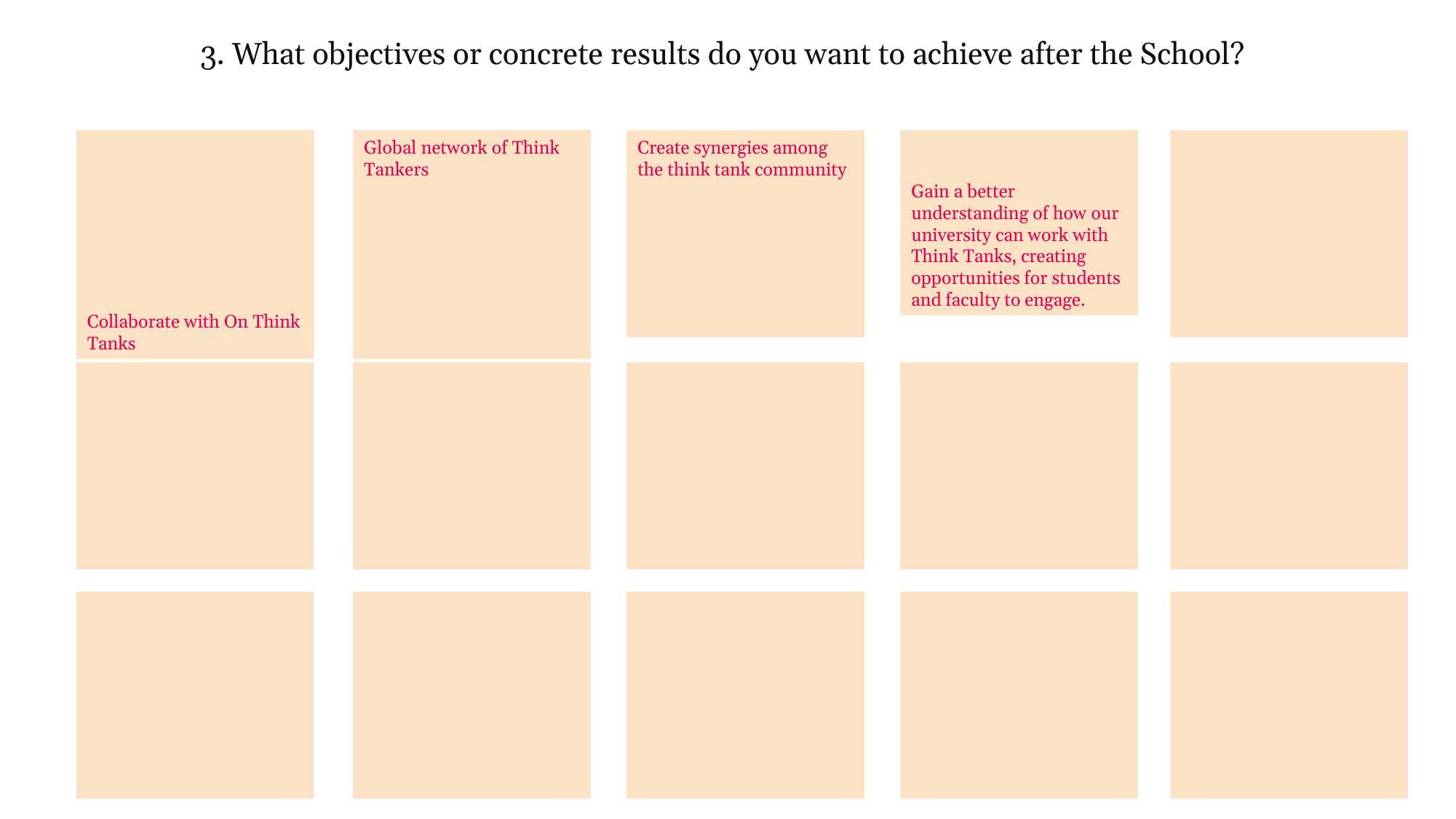

3. What objectives or concrete results do you want to achieve after the School?

Collaborate with On Think Tanks
Global network of Think Tankers

Create synergies among the think tank community

Gain a better understanding of how our university can work with Think Tanks, creating opportunities for students and faculty to engage.